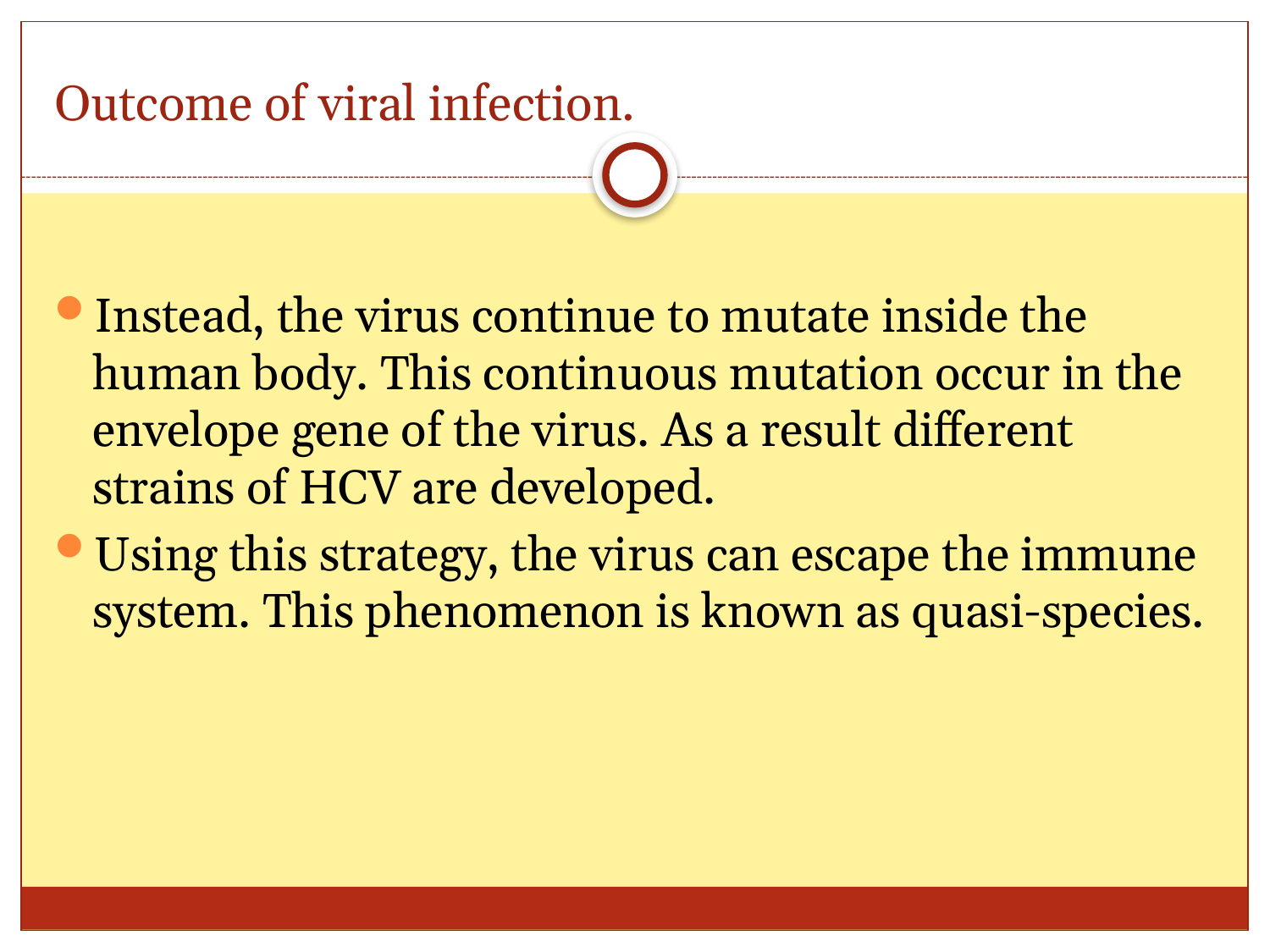

# Outcome of viral infection.

Instead, the virus continue to mutate inside the human body. This continuous mutation occur in the envelope gene of the virus. As a result different strains of HCV are developed.
Using this strategy, the virus can escape the immune system. This phenomenon is known as quasi-species.